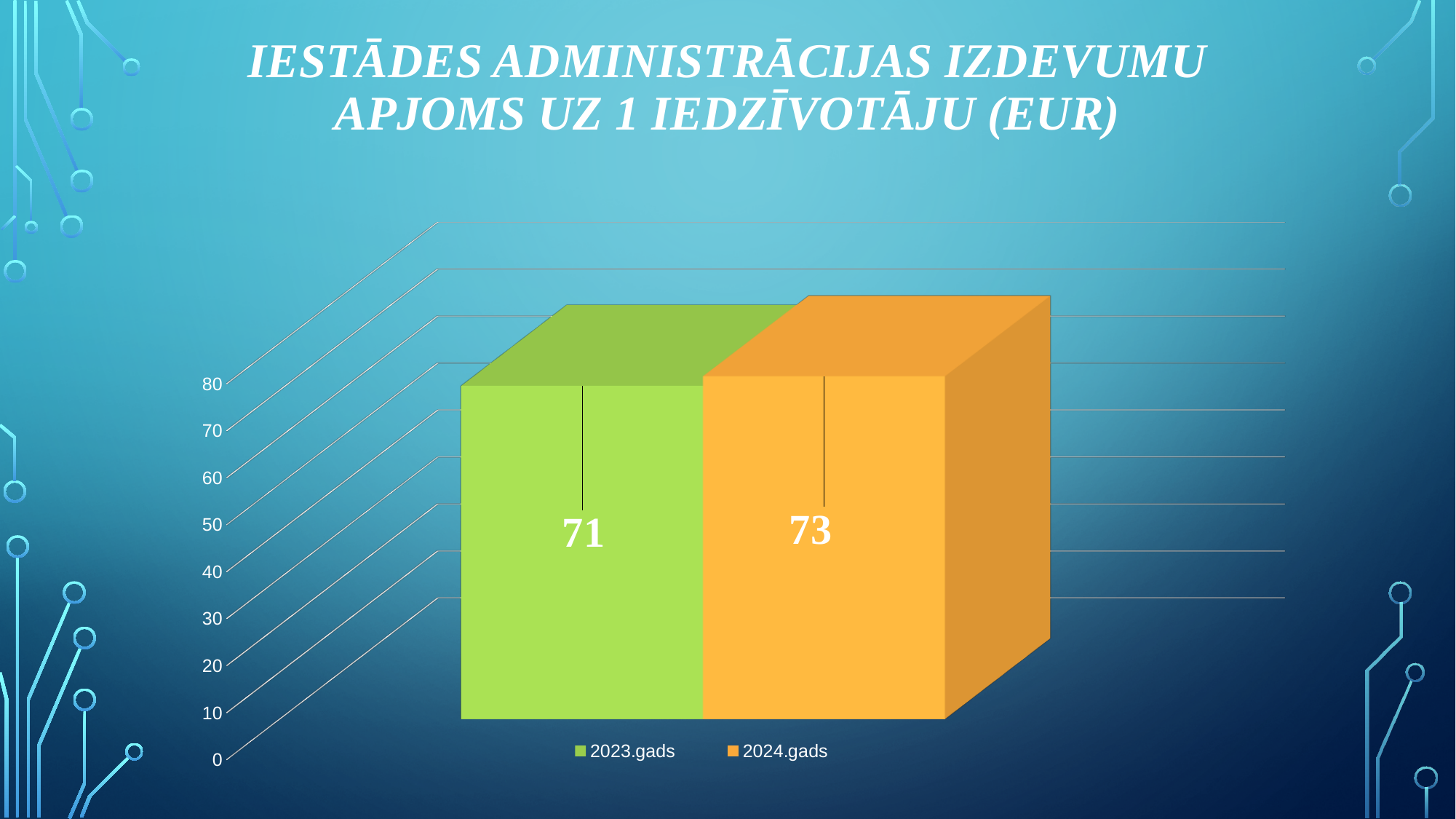

# Iestādes administrācijas izdevumu apjoms uz 1 iedzīvotāju (EUR)

[unsupported chart]